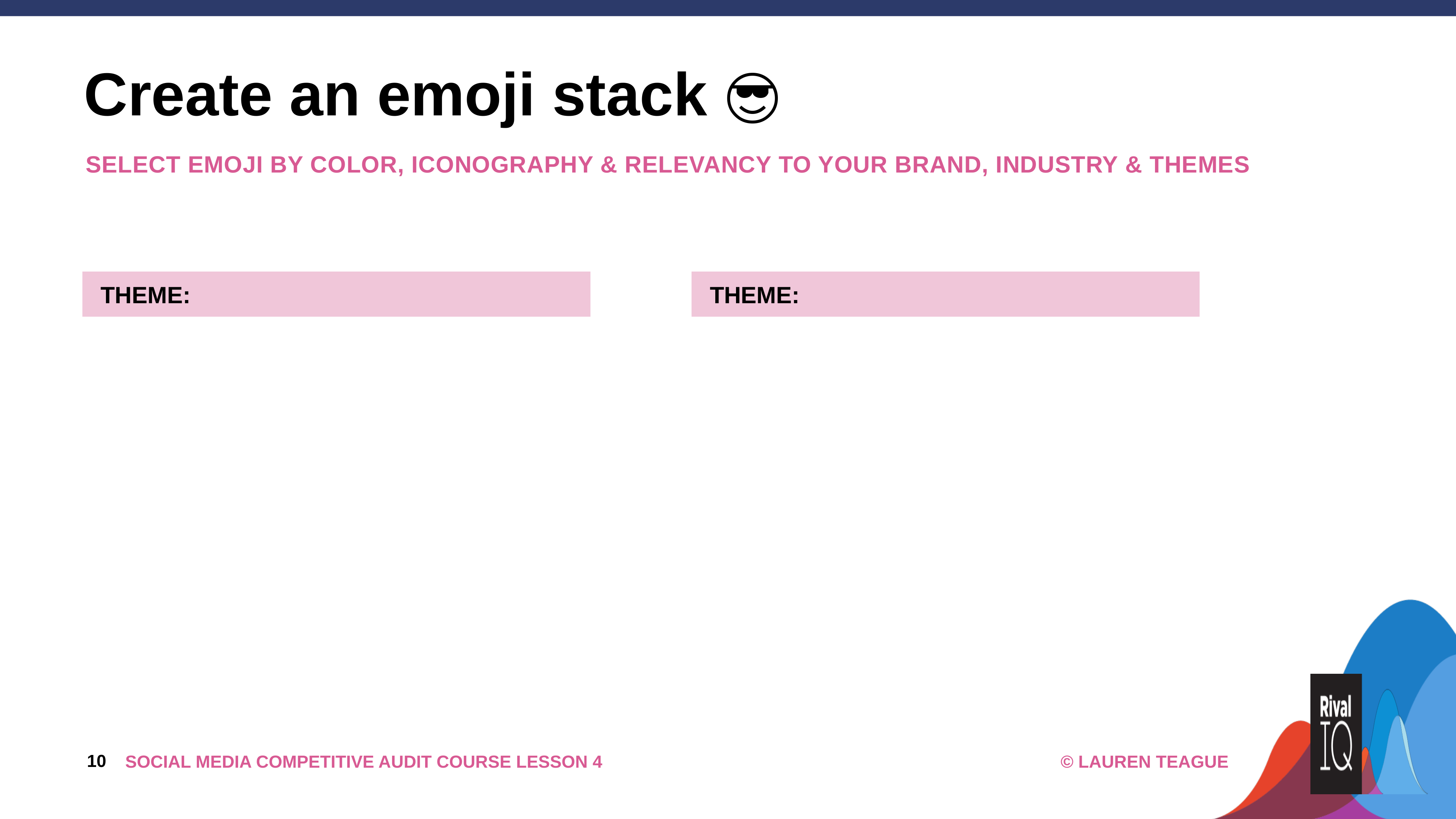

# Create an emoji stack 😎
select emoji by color, iconography & relevancy to your brand, industry & themes
theme:
theme:
10